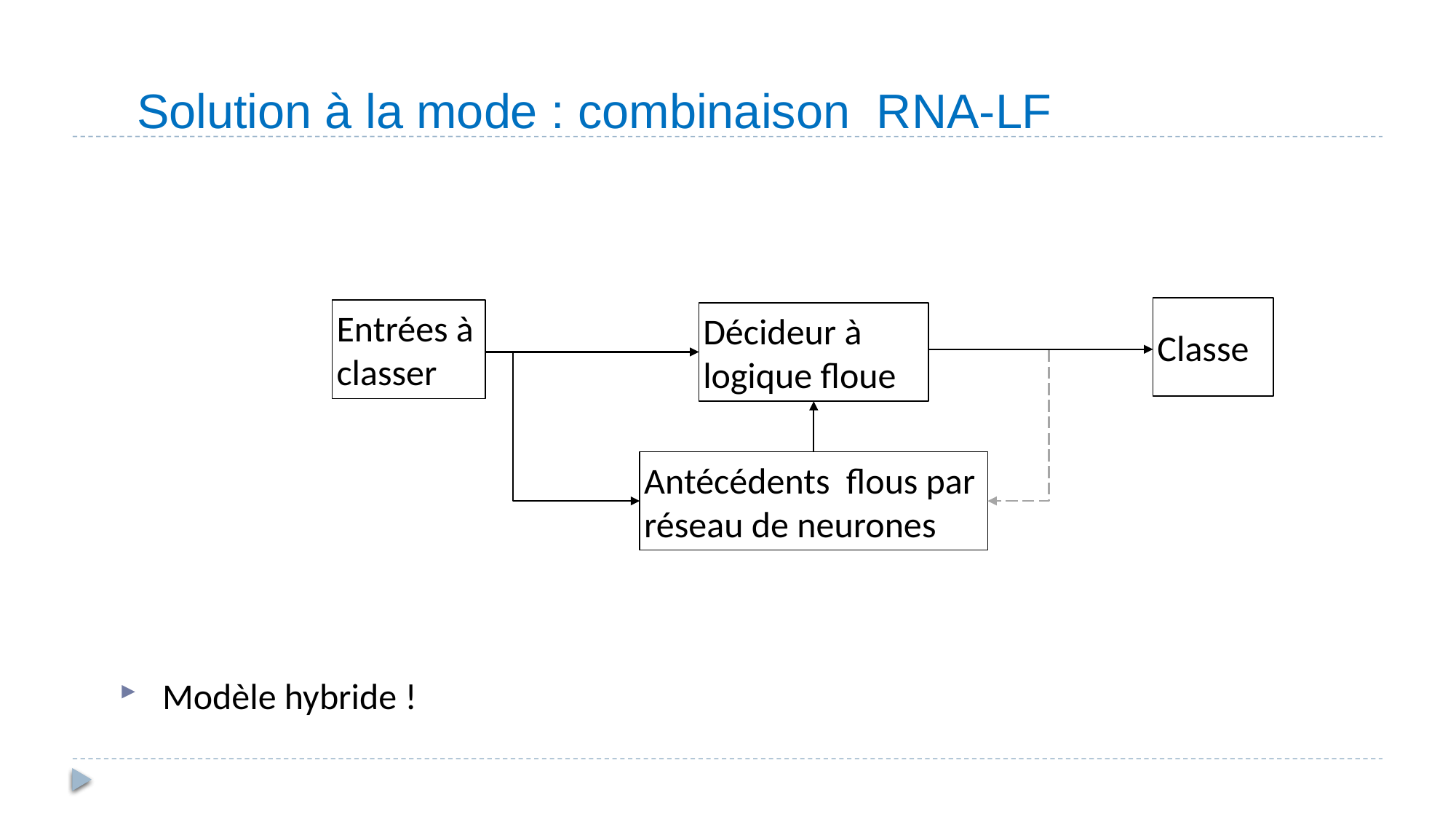

# Solution à la mode : combinaison  RNA-LF
Classe
Entrées à classer
Décideur à logique floue
Antécédents  flous par réseau de neurones
Modèle hybride !